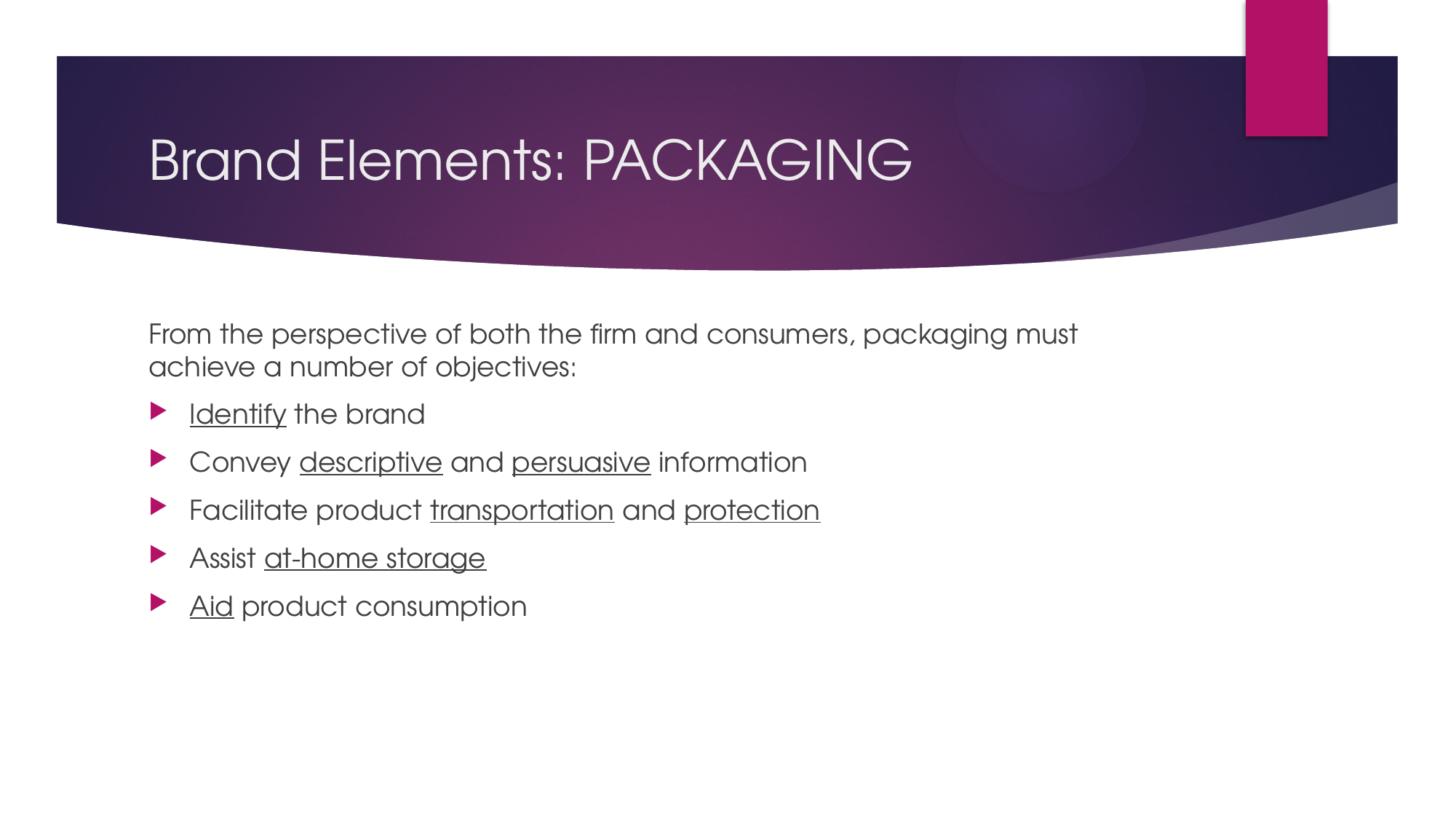

# Brand Elements: PACKAGING
From the perspective of both the firm and consumers, packaging must achieve a number of objectives:
Identify the brand
Convey descriptive and persuasive information
Facilitate product transportation and protection
Assist at-home storage
Aid product consumption